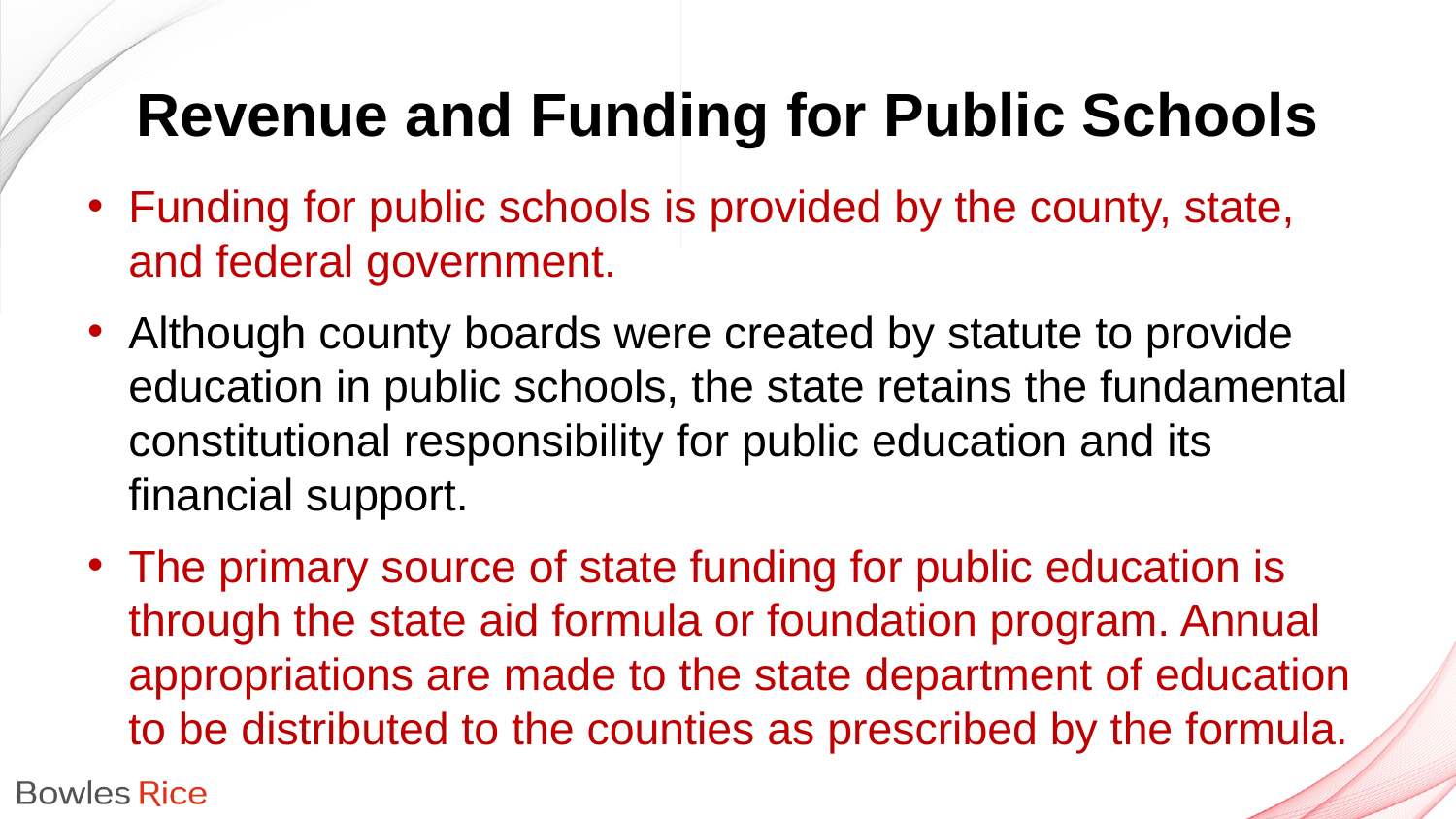

# Revenue and Funding for Public Schools
Funding for public schools is provided by the county, state, and federal government.
Although county boards were created by statute to provide education in public schools, the state retains the fundamental constitutional responsibility for public education and its financial support.
The primary source of state funding for public education is through the state aid formula or foundation program. Annual appropriations are made to the state department of education to be distributed to the counties as prescribed by the formula.